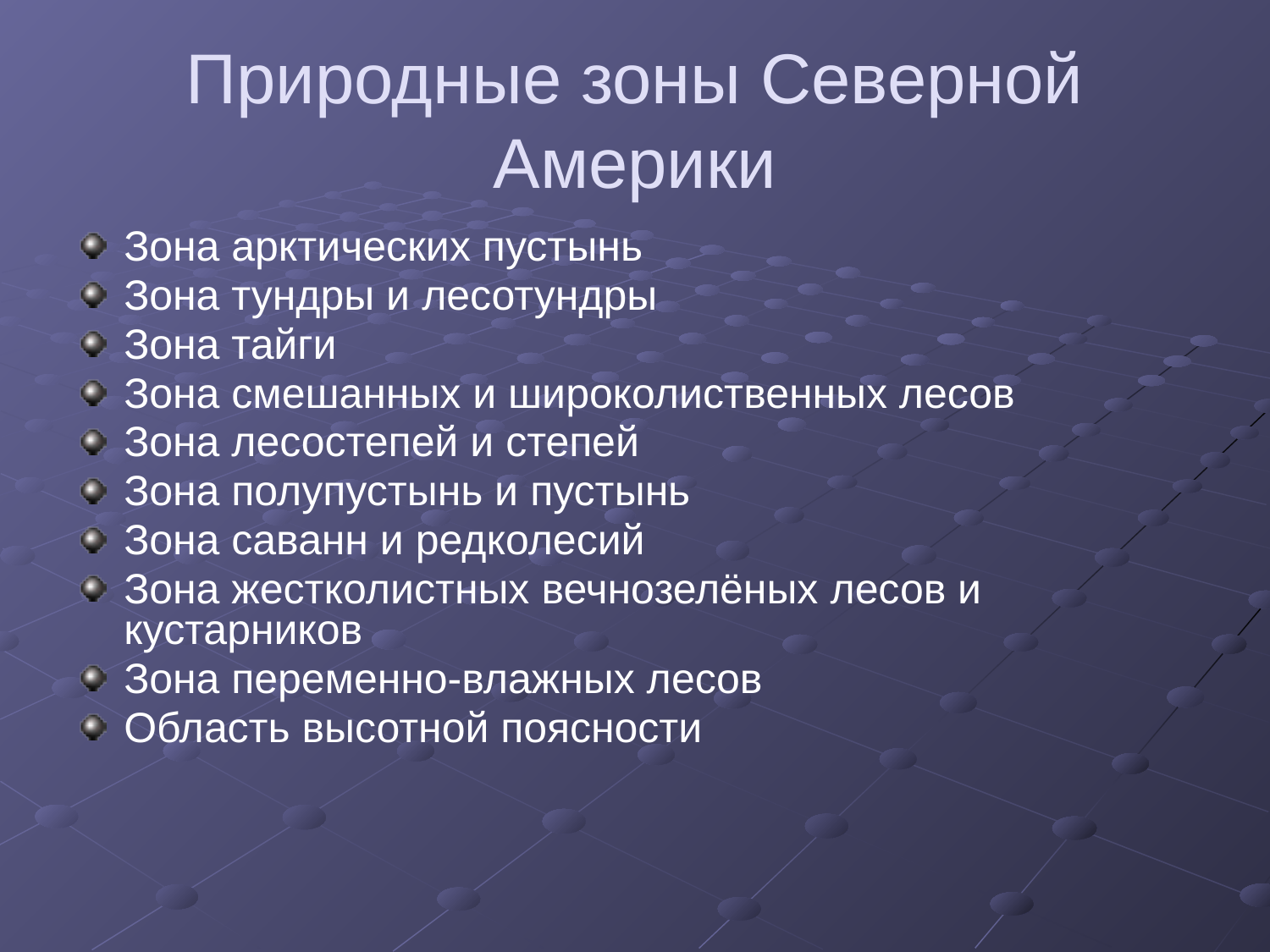

# Природные зоны Северной Америки
Зона арктических пустынь
Зона тундры и лесотундры
Зона тайги
Зона смешанных и широколиственных лесов
Зона лесостепей и степей
Зона полупустынь и пустынь
Зона саванн и редколесий
Зона жестколистных вечнозелёных лесов и кустарников
Зона переменно-влажных лесов
Область высотной поясности